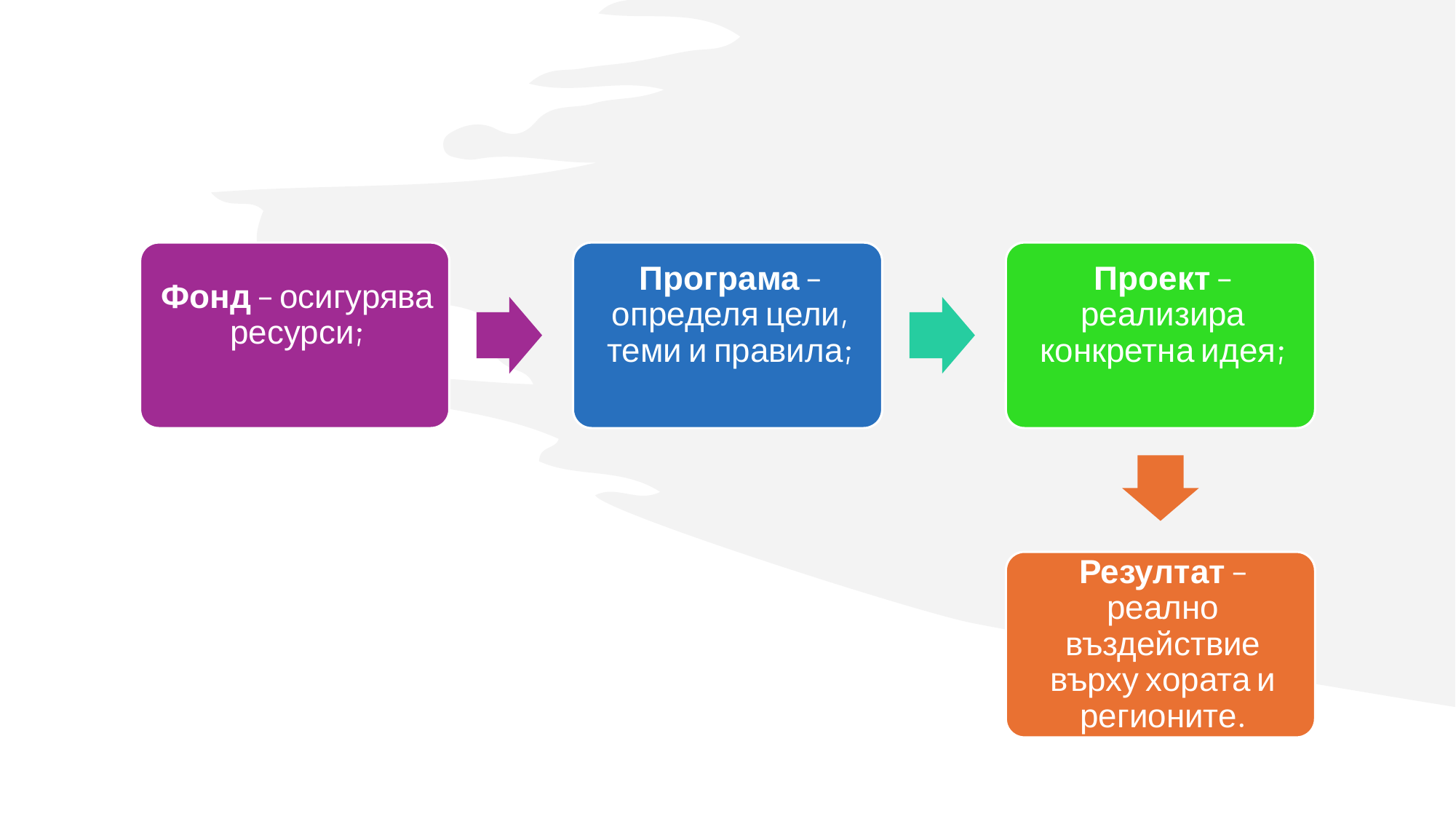

Фонд – осигурява ресурси;

Програма – определя цели, теми и правила;

Проект – реализира конкретна идея;

Резултат – реално въздействие върху хората и регионите.